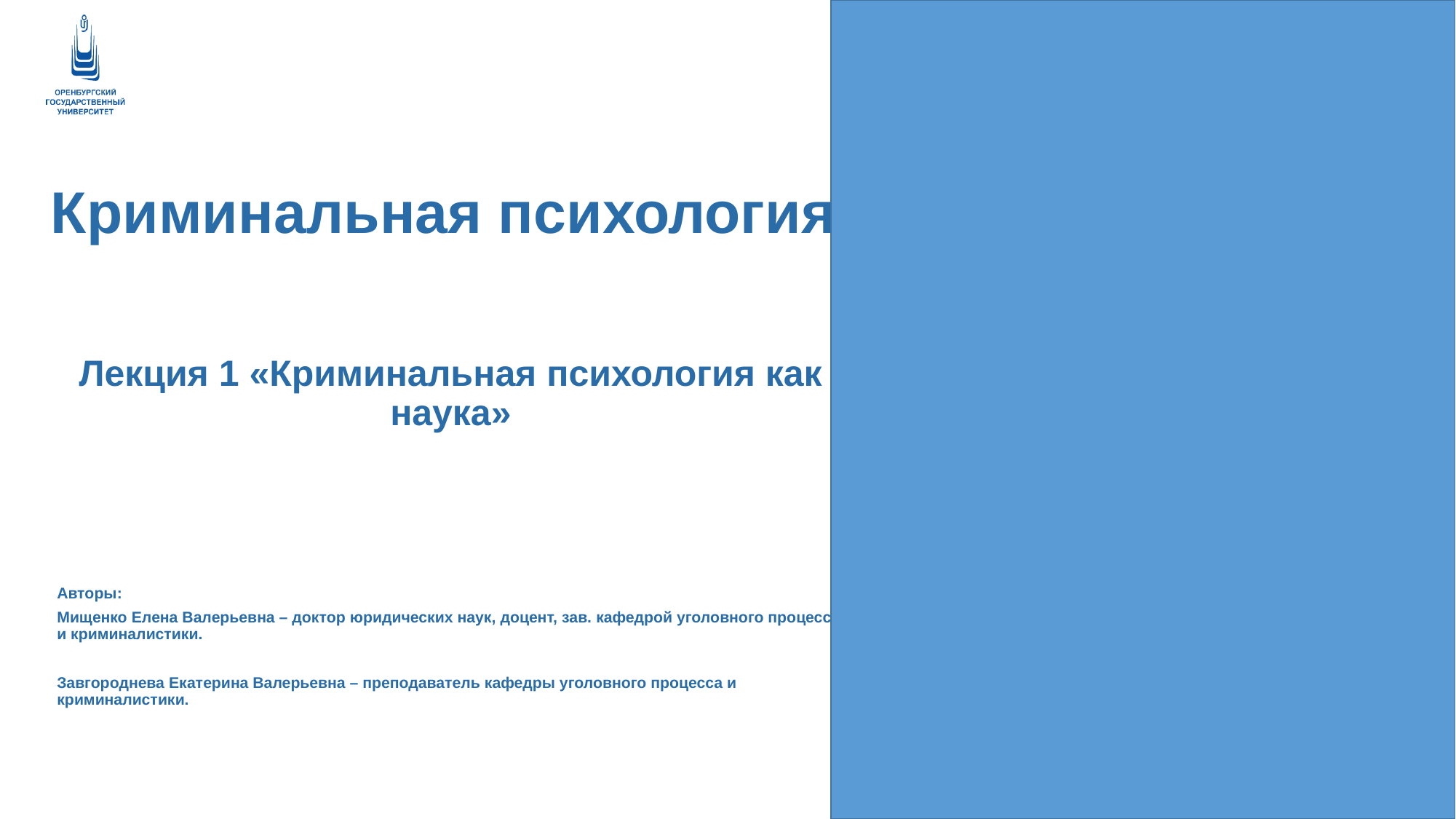

# Криминальная психология
Лекция 1 «Криминальная психология как наука»
Авторы:
Мищенко Елена Валерьевна – доктор юридических наук, доцент, зав. кафедрой уголовного процесса и криминалистики.

Завгороднева Екатерина Валерьевна – преподаватель кафедры уголовного процесса и криминалистики.